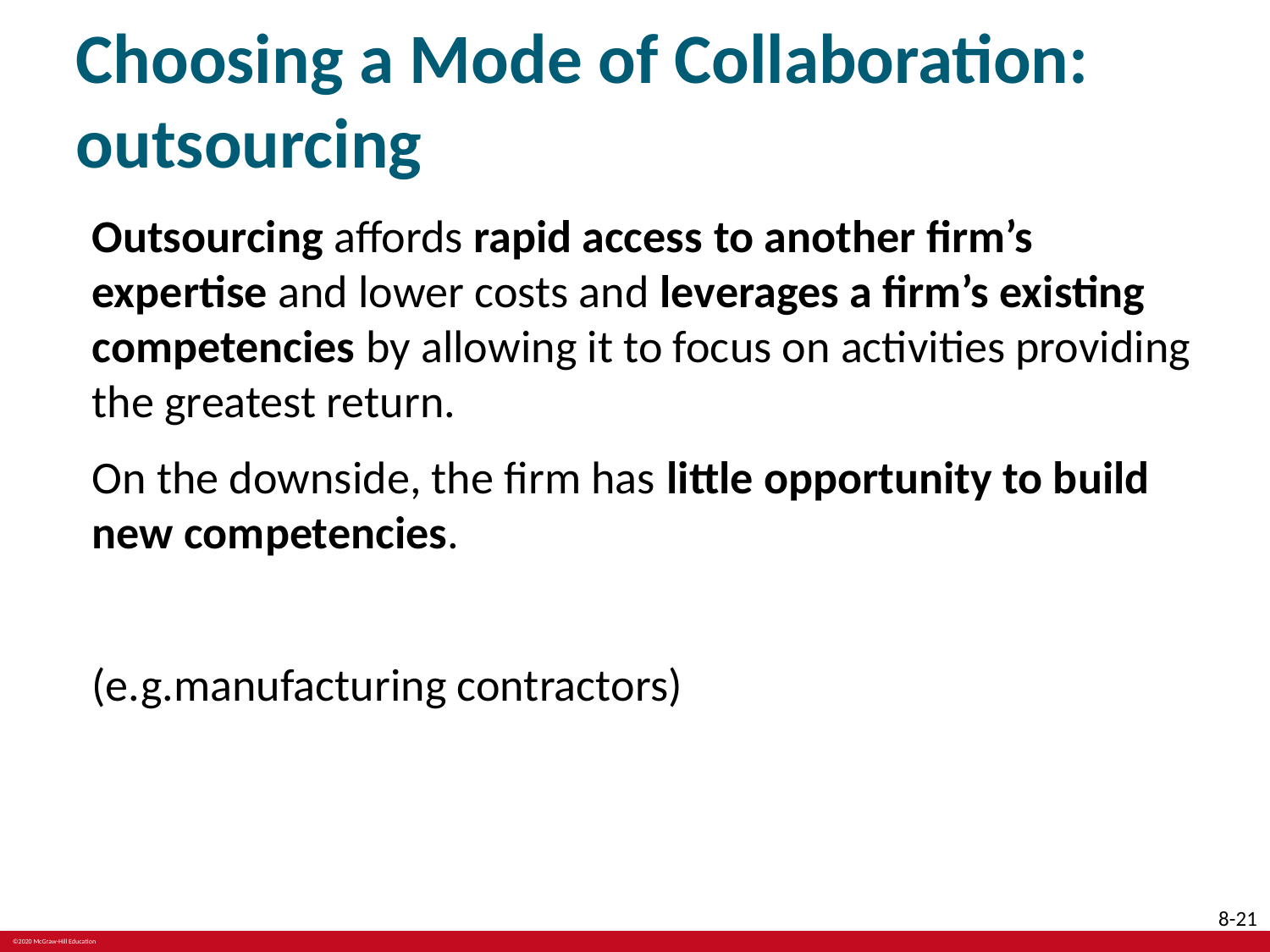

# Choosing a Mode of Collaboration: outsourcing
Outsourcing affords rapid access to another firm’s expertise and lower costs and leverages a firm’s existing competencies by allowing it to focus on activities providing the greatest return.
On the downside, the firm has little opportunity to build new competencies.

(e.g.manufacturing contractors)